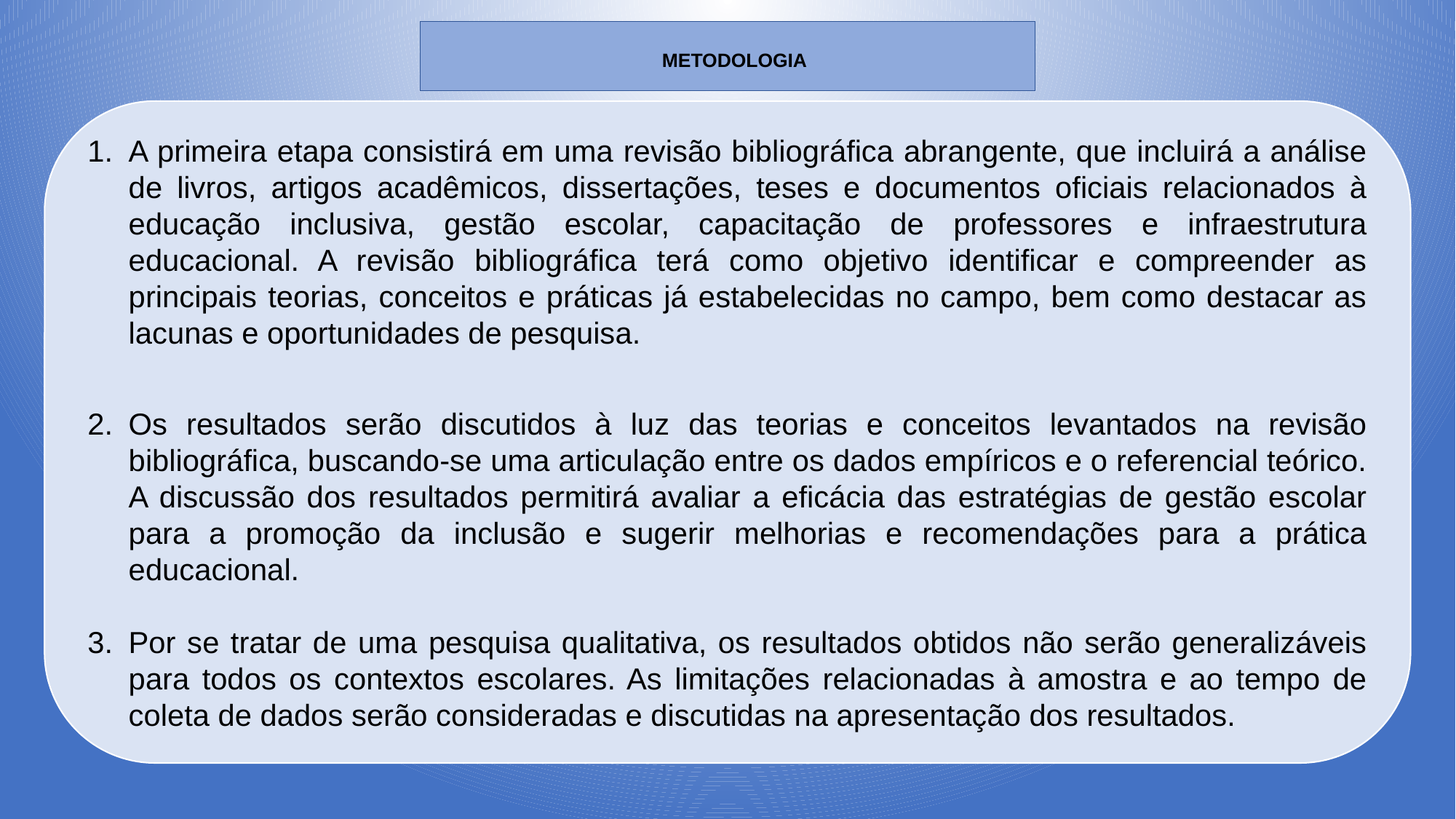

# METODOLOGIA
A primeira etapa consistirá em uma revisão bibliográfica abrangente, que incluirá a análise de livros, artigos acadêmicos, dissertações, teses e documentos oficiais relacionados à educação inclusiva, gestão escolar, capacitação de professores e infraestrutura educacional. A revisão bibliográfica terá como objetivo identificar e compreender as principais teorias, conceitos e práticas já estabelecidas no campo, bem como destacar as lacunas e oportunidades de pesquisa.

Os resultados serão discutidos à luz das teorias e conceitos levantados na revisão bibliográfica, buscando-se uma articulação entre os dados empíricos e o referencial teórico. A discussão dos resultados permitirá avaliar a eficácia das estratégias de gestão escolar para a promoção da inclusão e sugerir melhorias e recomendações para a prática educacional.

Por se tratar de uma pesquisa qualitativa, os resultados obtidos não serão generalizáveis para todos os contextos escolares. As limitações relacionadas à amostra e ao tempo de coleta de dados serão consideradas e discutidas na apresentação dos resultados.